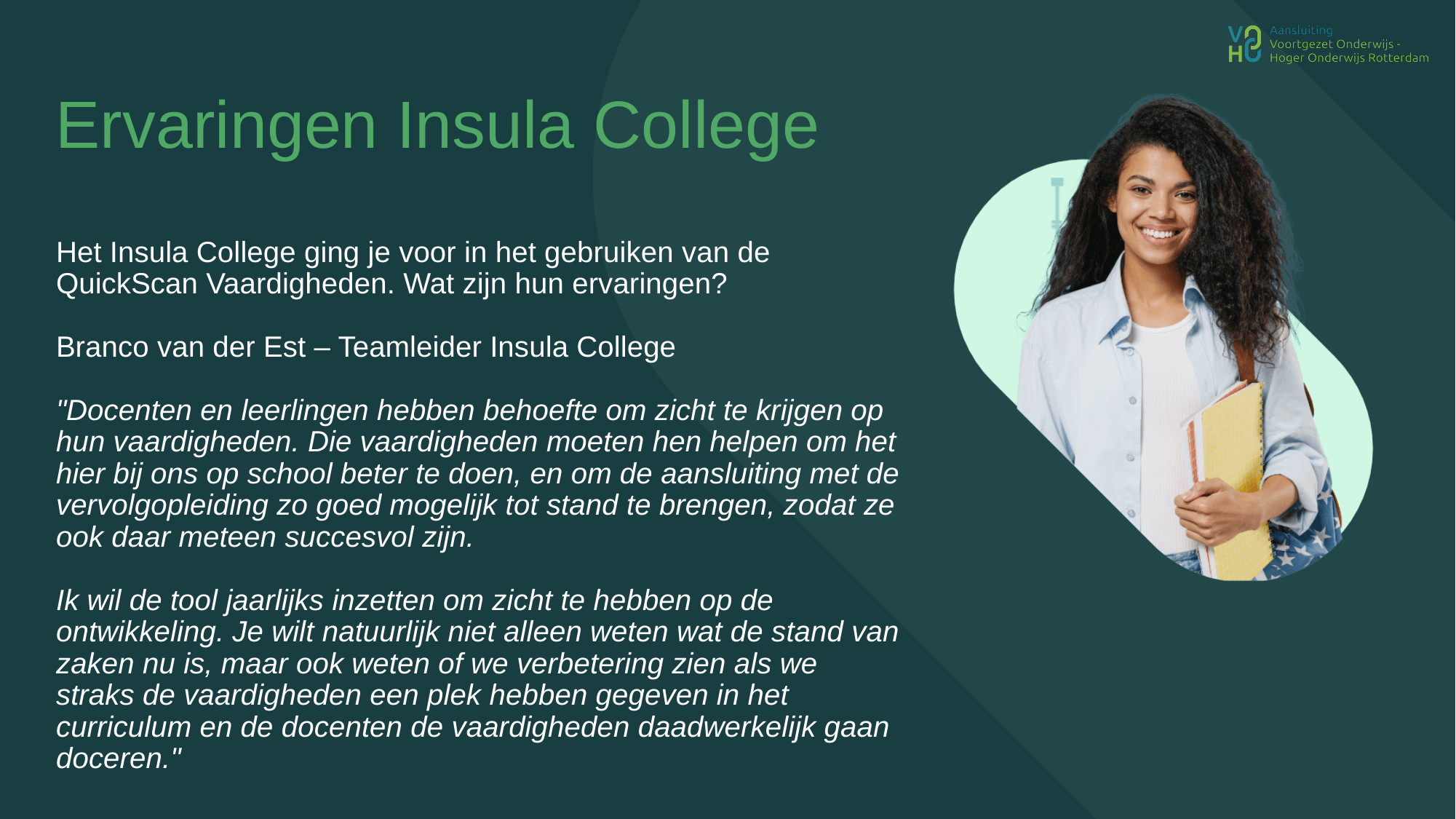

Ervaringen Insula College
# Het Insula College ging je voor in het gebruiken van de QuickScan Vaardigheden. Wat zijn hun ervaringen? Branco van der Est – Teamleider Insula College "Docenten en leerlingen hebben behoefte om zicht te krijgen op hun vaardigheden. Die vaardigheden moeten hen helpen om het hier bij ons op school beter te doen, en om de aansluiting met de vervolgopleiding zo goed mogelijk tot stand te brengen, zodat ze ook daar meteen succesvol zijn. Ik wil de tool jaarlijks inzetten om zicht te hebben op de ontwikkeling. Je wilt natuurlijk niet alleen weten wat de stand van zaken nu is, maar ook weten of we verbetering zien als we straks de vaardigheden een plek hebben gegeven in het curriculum en de docenten de vaardigheden daadwerkelijk gaan doceren."